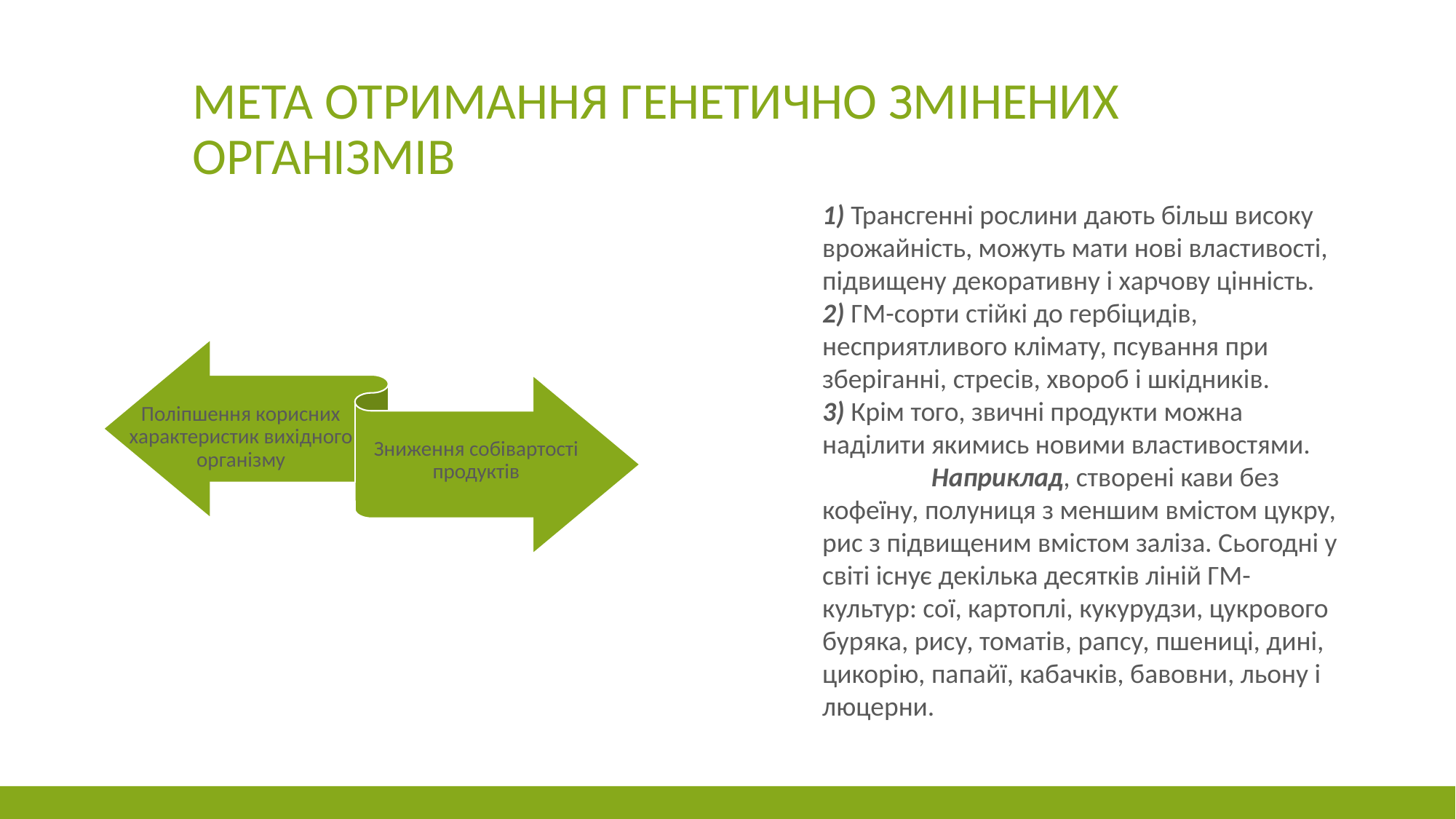

# Мета отримання генетично змінених організмів
1) Трансгенні рослини дають більш високу врожайність, можуть мати нові властивості, підвищену декоративну і харчову цінність.  2) ГМ-сорти стійкі до гербіцидів, несприятливого клімату, псування при зберіганні, стресів, хвороб і шкідників.
3) Крім того, звичні продукти можна наділити якимись новими властивостями. 	Наприклад, створені кави без кофеїну, полуниця з меншим вмістом цукру, рис з підвищеним вмістом заліза. Сьогодні у світі існує декілька десятків ліній ГМ-культур: сої, картоплі, кукурудзи, цукрового буряка, рису, томатів, рапсу, пшениці, дині, цикорію, папайї, кабачків, бавовни, льону і люцерни.
Поліпшення корисних характеристик вихідного організму
Зниження собівартості продуктів